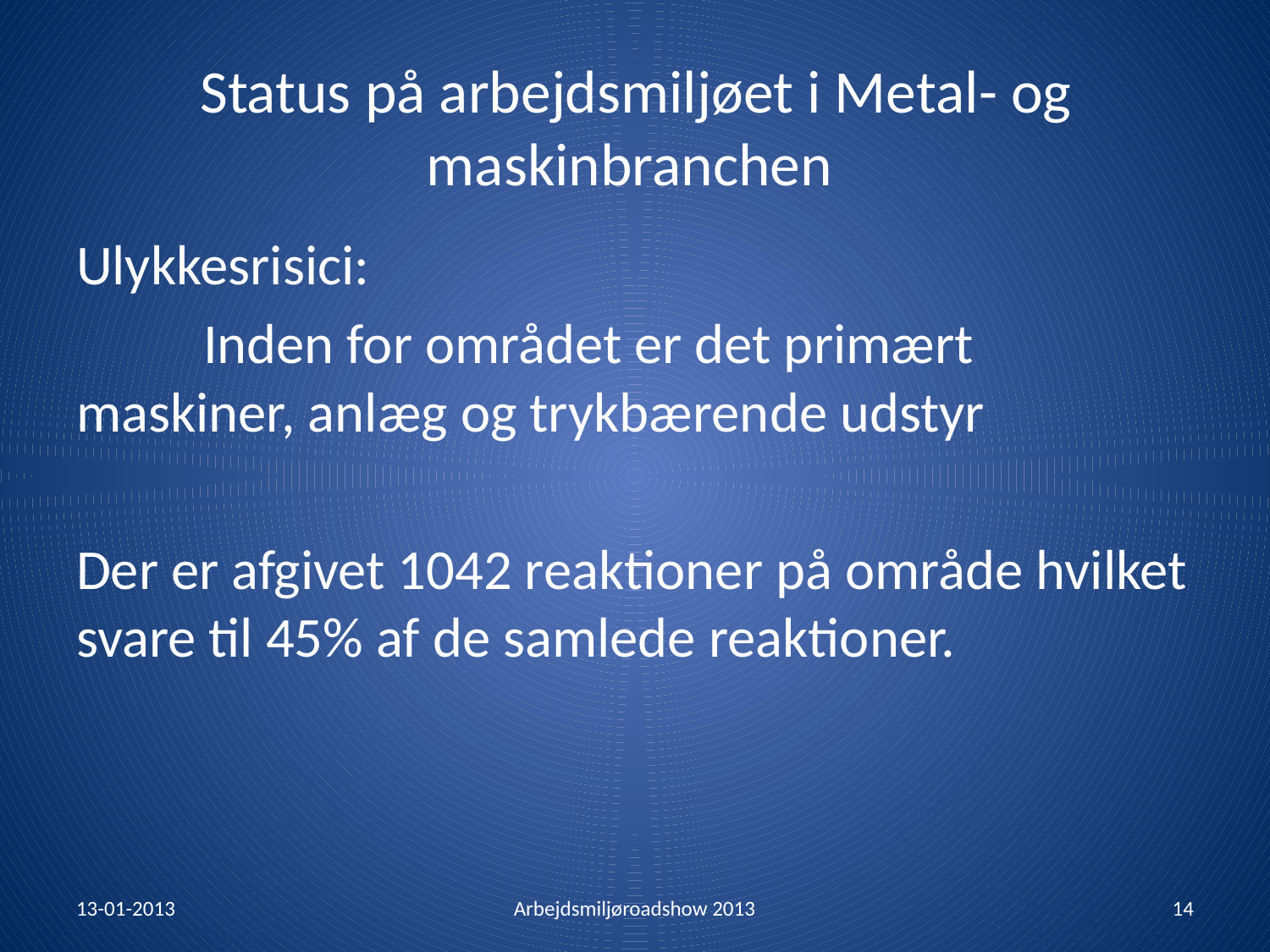

# Status på arbejdsmiljøet i Metal- og maskinbranchen
Ulykkesrisici:
	Inden for området er det primært 	maskiner, anlæg og trykbærende udstyr

Der er afgivet 1042 reaktioner på område hvilket svare til 45% af de samlede reaktioner.
13-01-2013
Arbejdsmiljøroadshow 2013
14